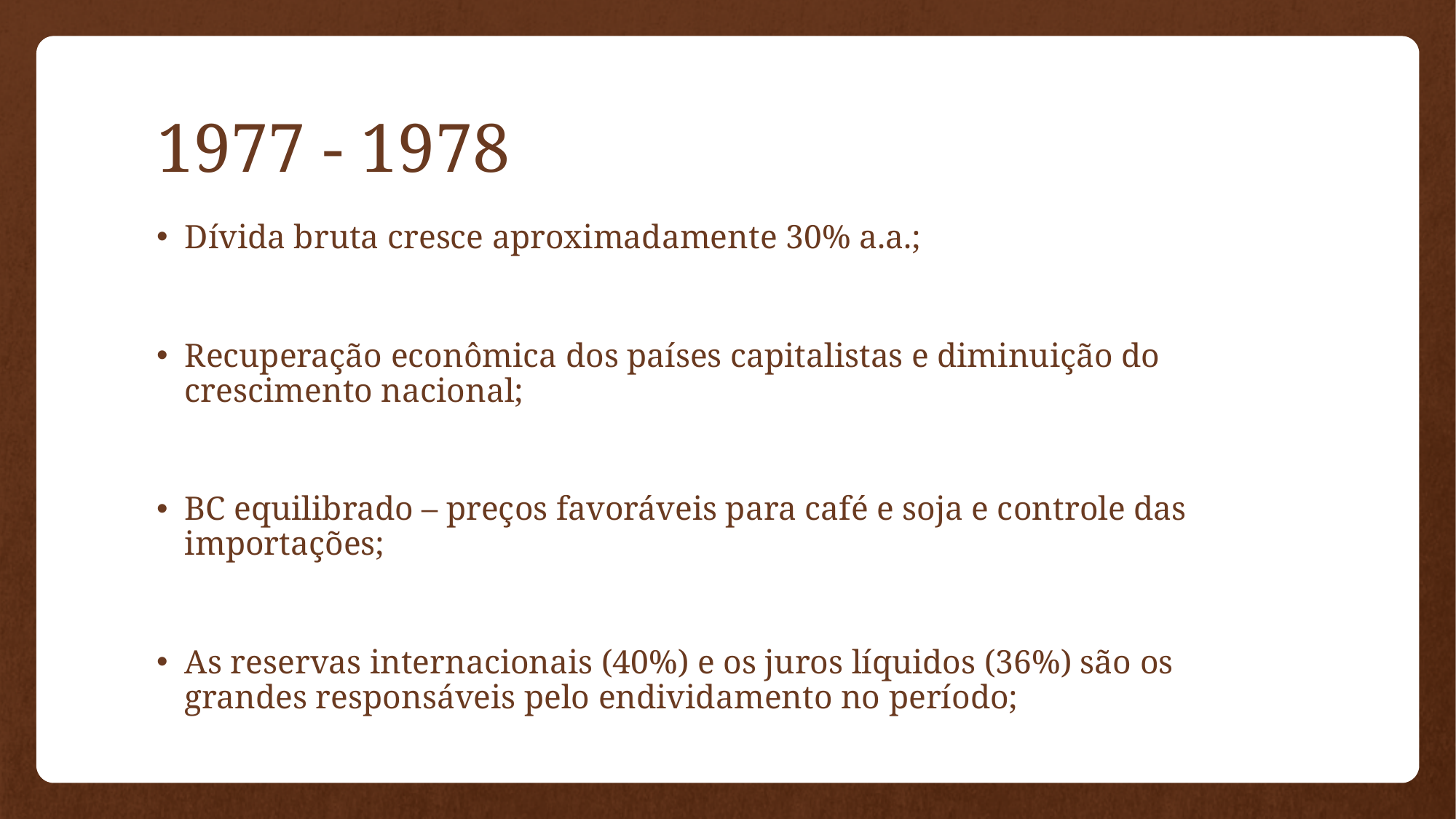

# 1977 - 1978
Dívida bruta cresce aproximadamente 30% a.a.;

Recuperação econômica dos países capitalistas e diminuição do crescimento nacional;

BC equilibrado – preços favoráveis para café e soja e controle das importações;

As reservas internacionais (40%) e os juros líquidos (36%) são os grandes responsáveis pelo endividamento no período;